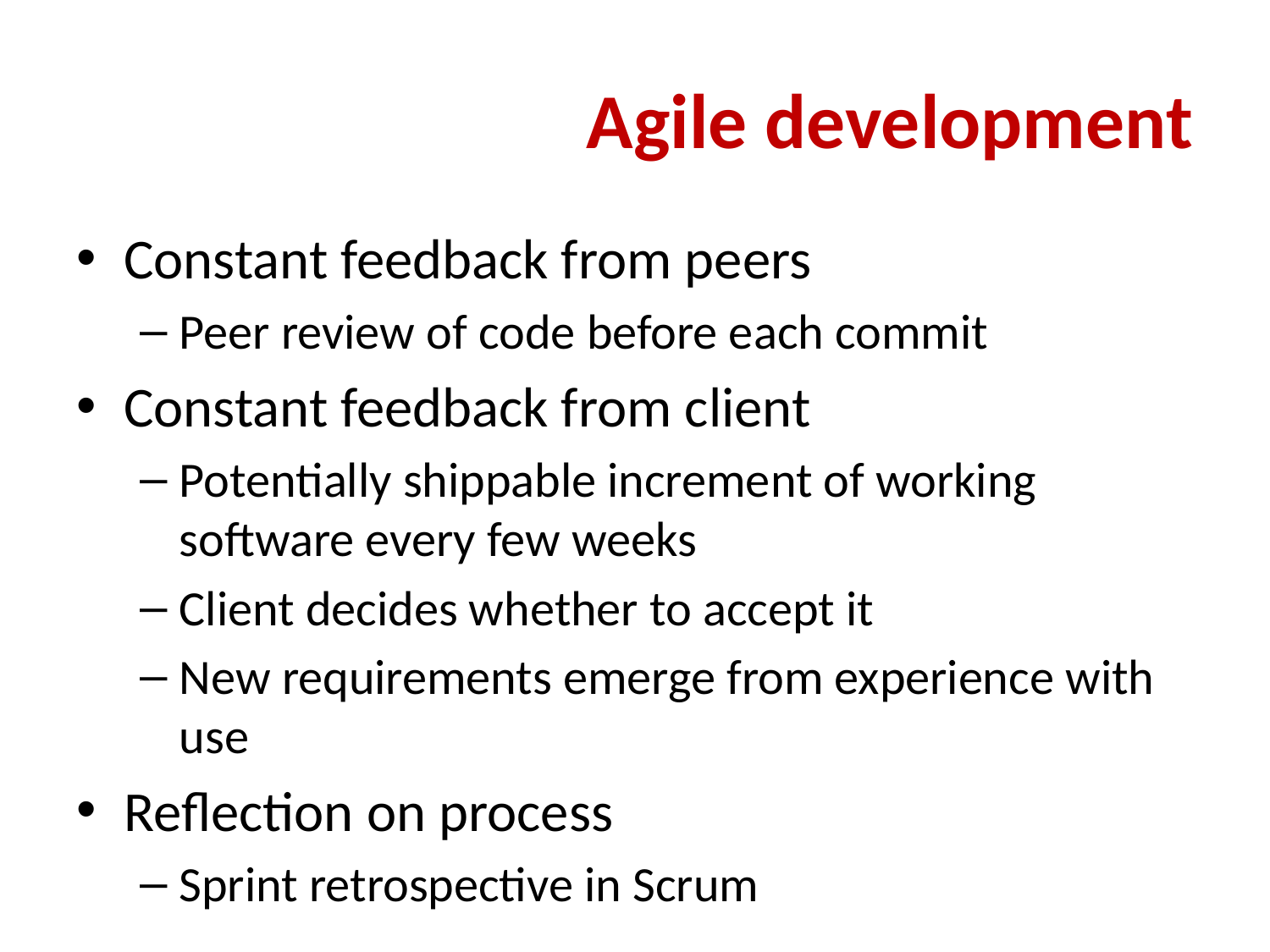

# Agile development
Constant feedback from peers
Peer review of code before each commit
Constant feedback from client
Potentially shippable increment of working software every few weeks
Client decides whether to accept it
New requirements emerge from experience with use
Reflection on process
Sprint retrospective in Scrum